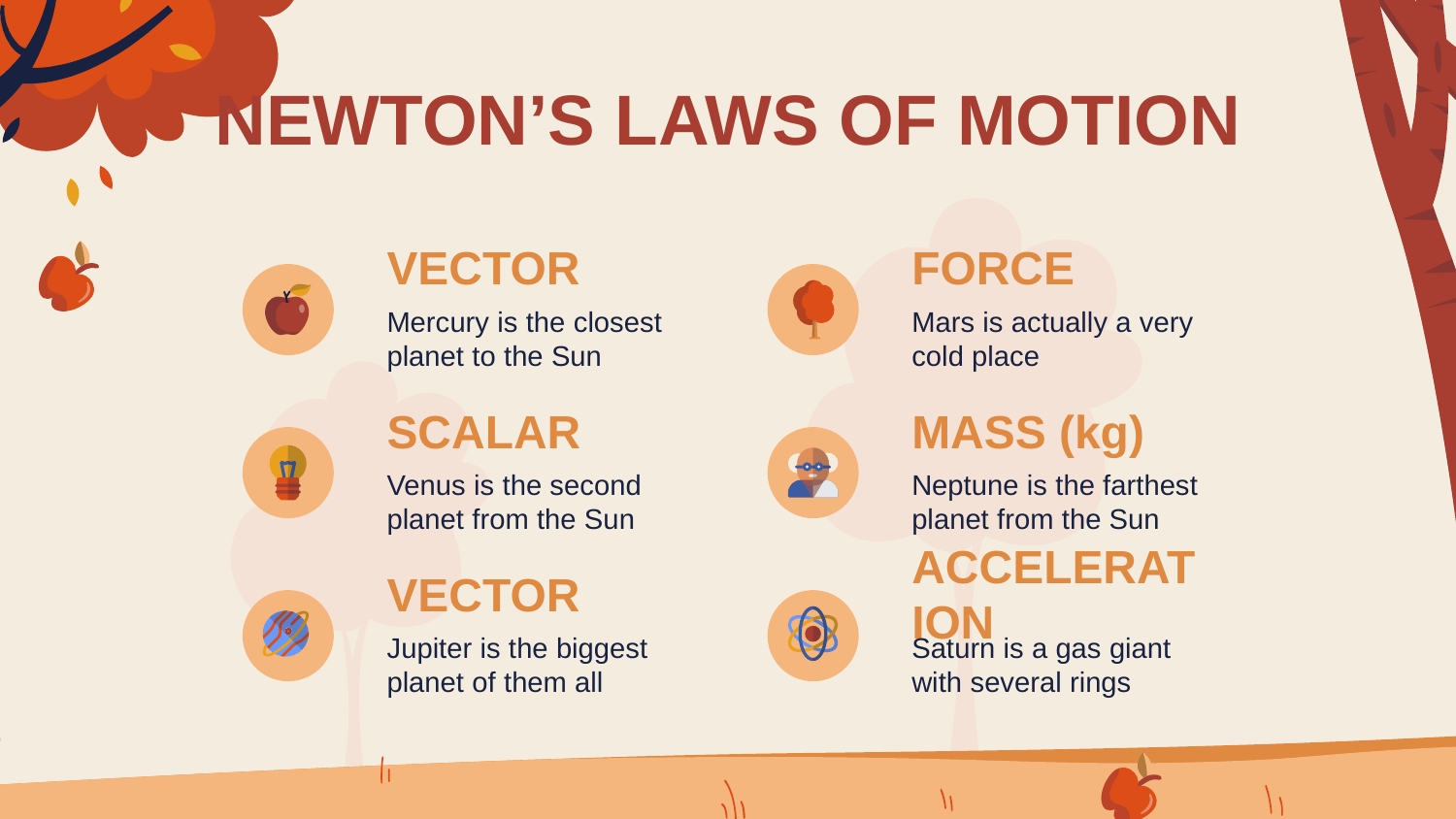

# NEWTON’S LAWS OF MOTION
VECTOR
FORCE

Mercury is the closest planet to the Sun
Mars is actually a very cold place
SCALAR
MASS (kg)

Venus is the second planet from the Sun
Neptune is the farthest planet from the Sun
VECTOR
ACCELERATION

Jupiter is the biggest planet of them all
Saturn is a gas giant with several rings